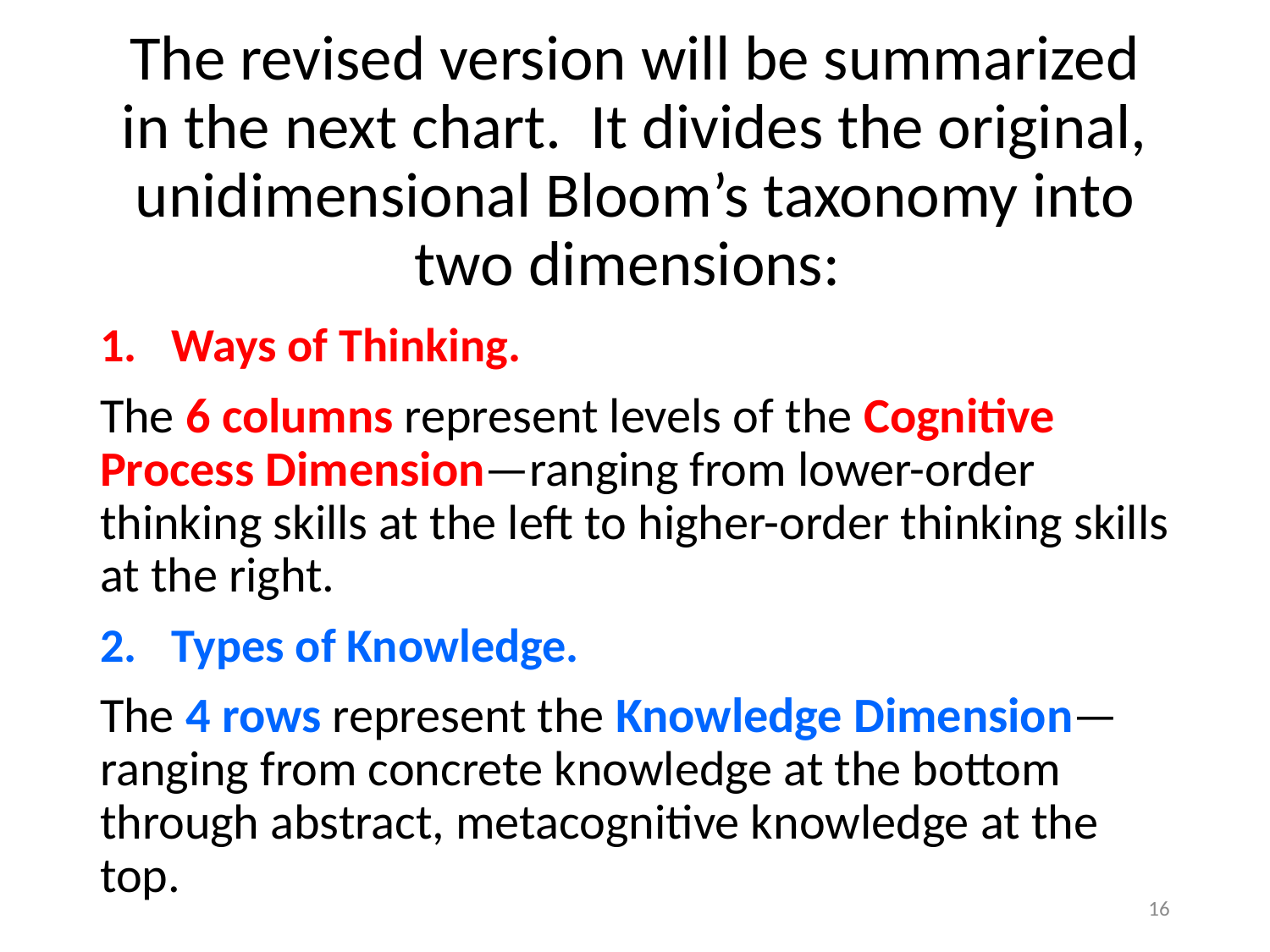

# The revised version will be summarized in the next chart.  It divides the original, unidimensional Bloom’s taxonomy into two dimensions:
Ways of Thinking.
The 6 columns represent levels of the Cognitive Process Dimension—ranging from lower-order thinking skills at the left to higher-order thinking skills at the right.
Types of Knowledge.
The 4 rows represent the Knowledge Dimension—ranging from concrete knowledge at the bottom through abstract, metacognitive knowledge at the top.
16